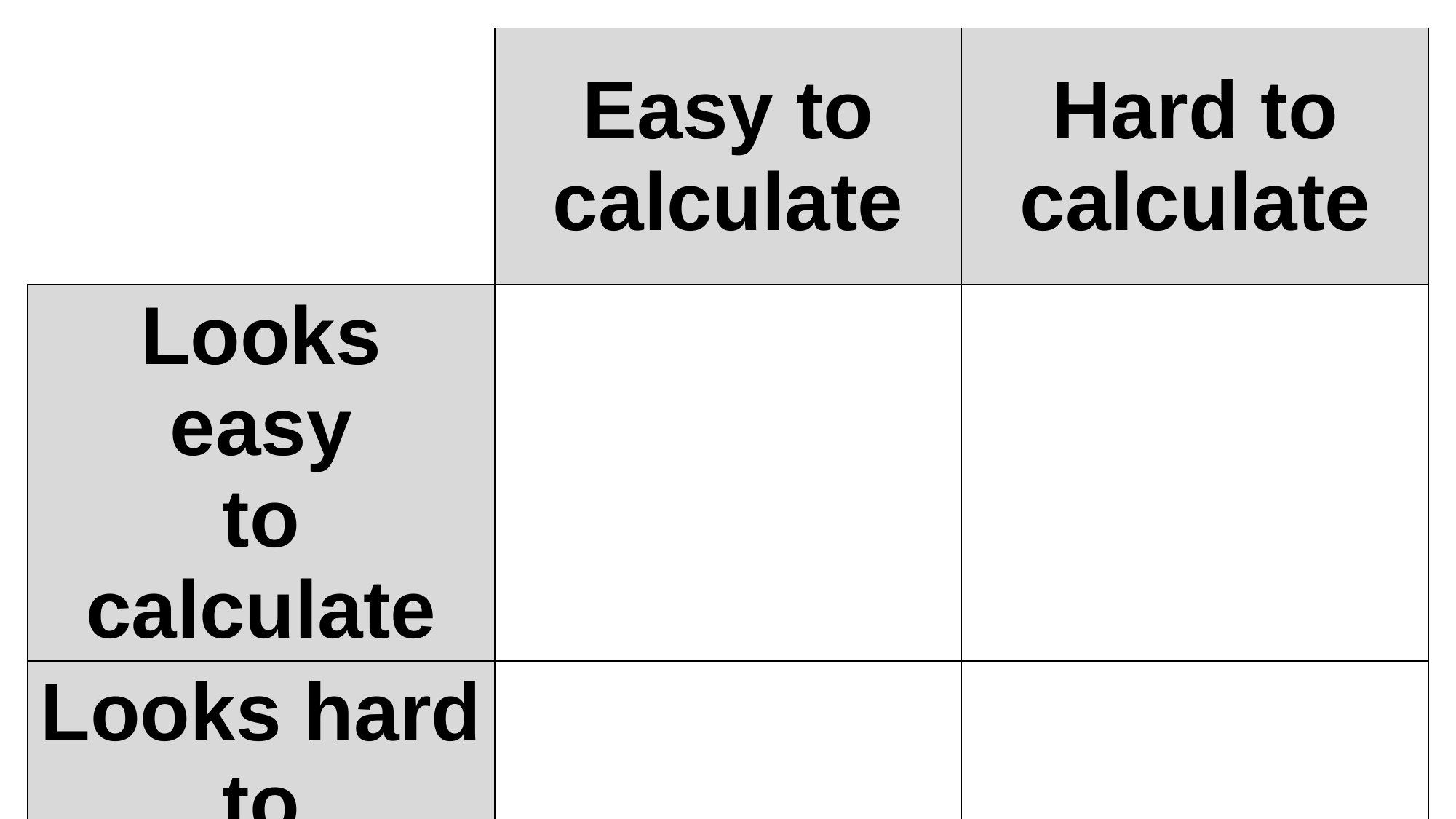

|  | Easy to calculate | Hard to calculate |
| --- | --- | --- |
| Looks easy to calculate |  |  |
| Looks hard to calculate |  |  |